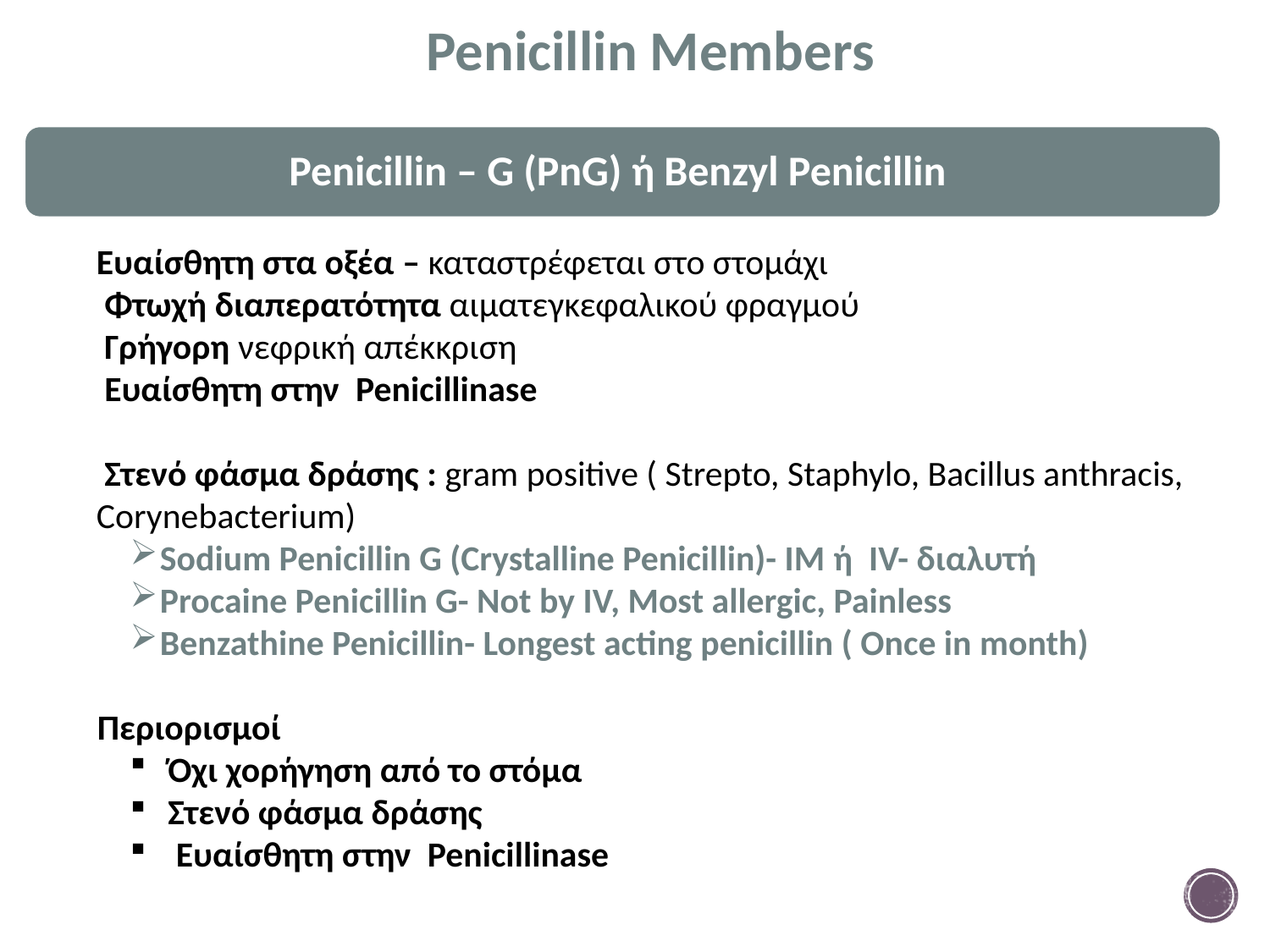

# Penicillin Members
Penicillin – G (PnG) ή Benzyl Penicillin

Ευαίσθητη στα οξέα – καταστρέφεται στο στομάχι
 Φτωχή διαπερατότητα αιματεγκεφαλικού φραγμού
 Γρήγορη νεφρική απέκκριση
 Ευαίσθητη στην  Penicillinase

 Στενό φάσμα δράσης : gram positive ( Strepto, Staphylo, Bacillus anthracis, Corynebacterium)
Sodium Penicillin G (Crystalline Penicillin)- IM ή  IV- διαλυτή
Procaine Penicillin G- Not by IV, Most allergic, Painless
Benzathine Penicillin- Longest acting penicillin ( Once in month)

        Περιορισμοί
 Όχι χορήγηση από το στόμα
 Στενό φάσμα δράσης
  Ευαίσθητη στην  Penicillinase